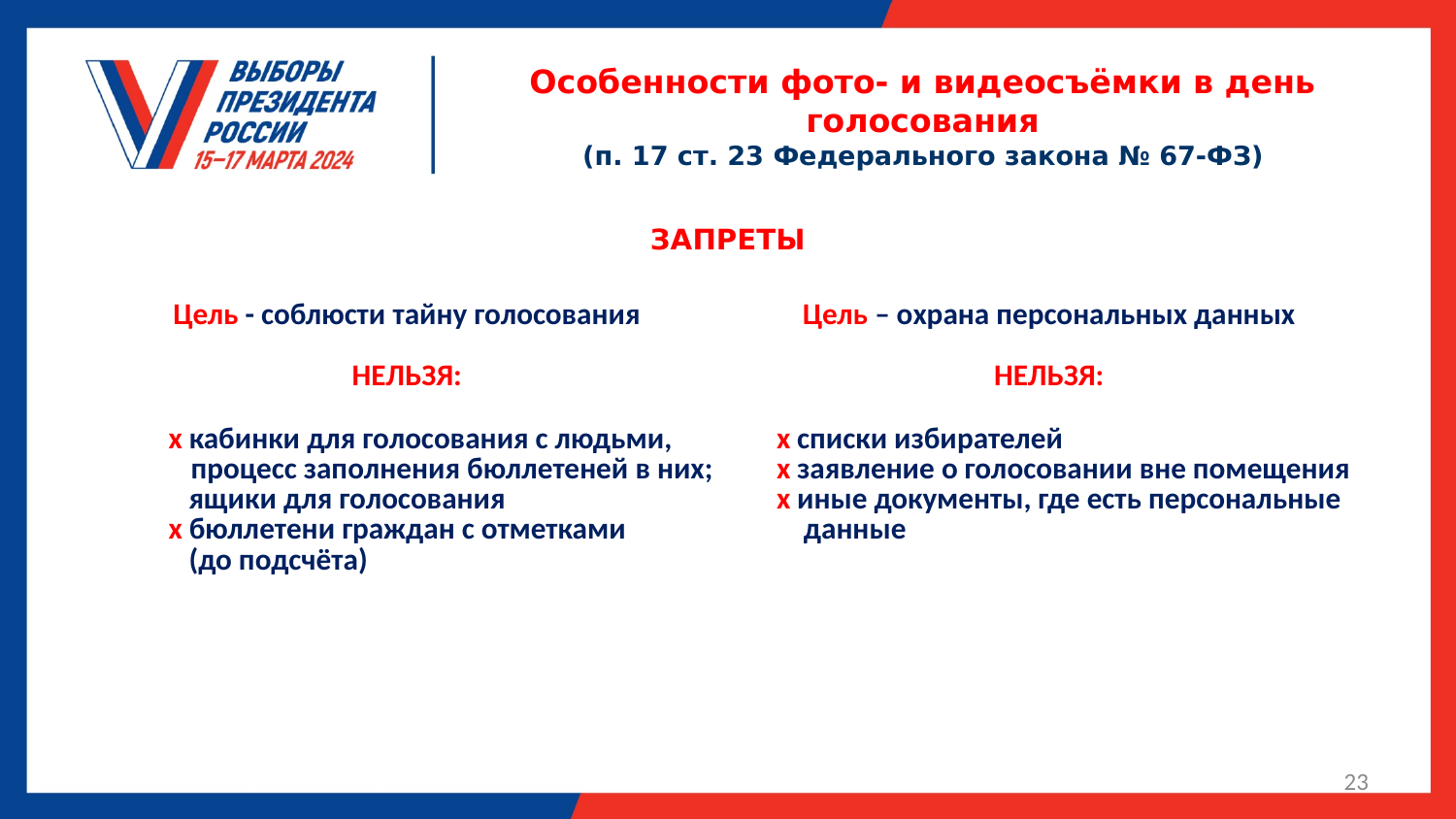

Особенности фото- и видеосъёмки в день голосования
(п. 17 ст. 23 Федерального закона № 67-ФЗ)
ЗАПРЕТЫ

| Цель - соблюсти тайну голосования НЕЛЬЗЯ: | Цель – охрана персональных данных НЕЛЬЗЯ: |
| --- | --- |
| х кабинки для голосования с людьми, процесс заполнения бюллетеней в них; ящики для голосования х бюллетени граждан с отметками (до подсчёта) | х списки избирателей х заявление о голосовании вне помещения х иные документы, где есть персональные данные |
23